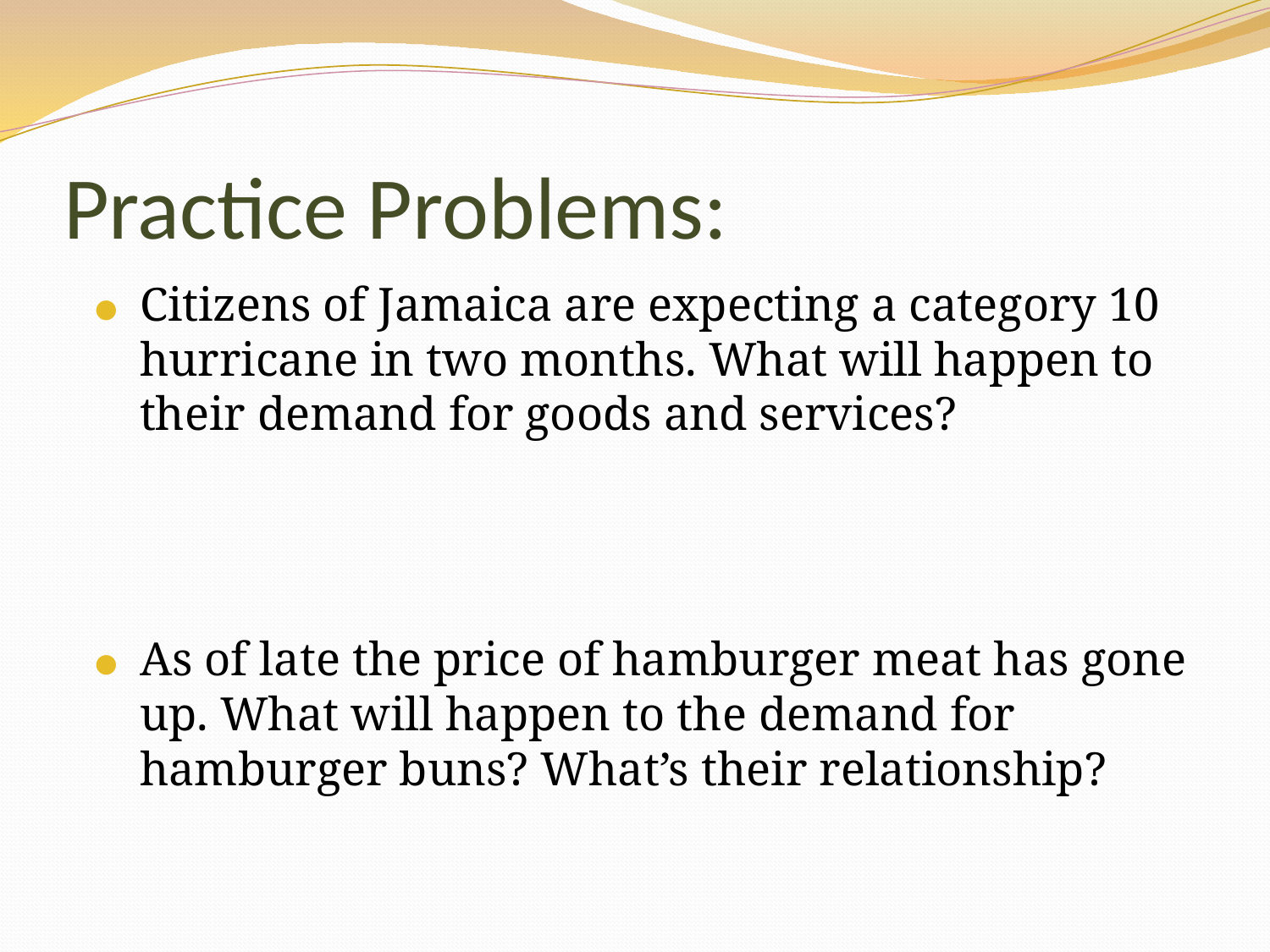

# Practice Problems:
Citizens of Jamaica are expecting a category 10 hurricane in two months. What will happen to their demand for goods and services?

As of late the price of hamburger meat has gone up. What will happen to the demand for hamburger buns? What’s their relationship?